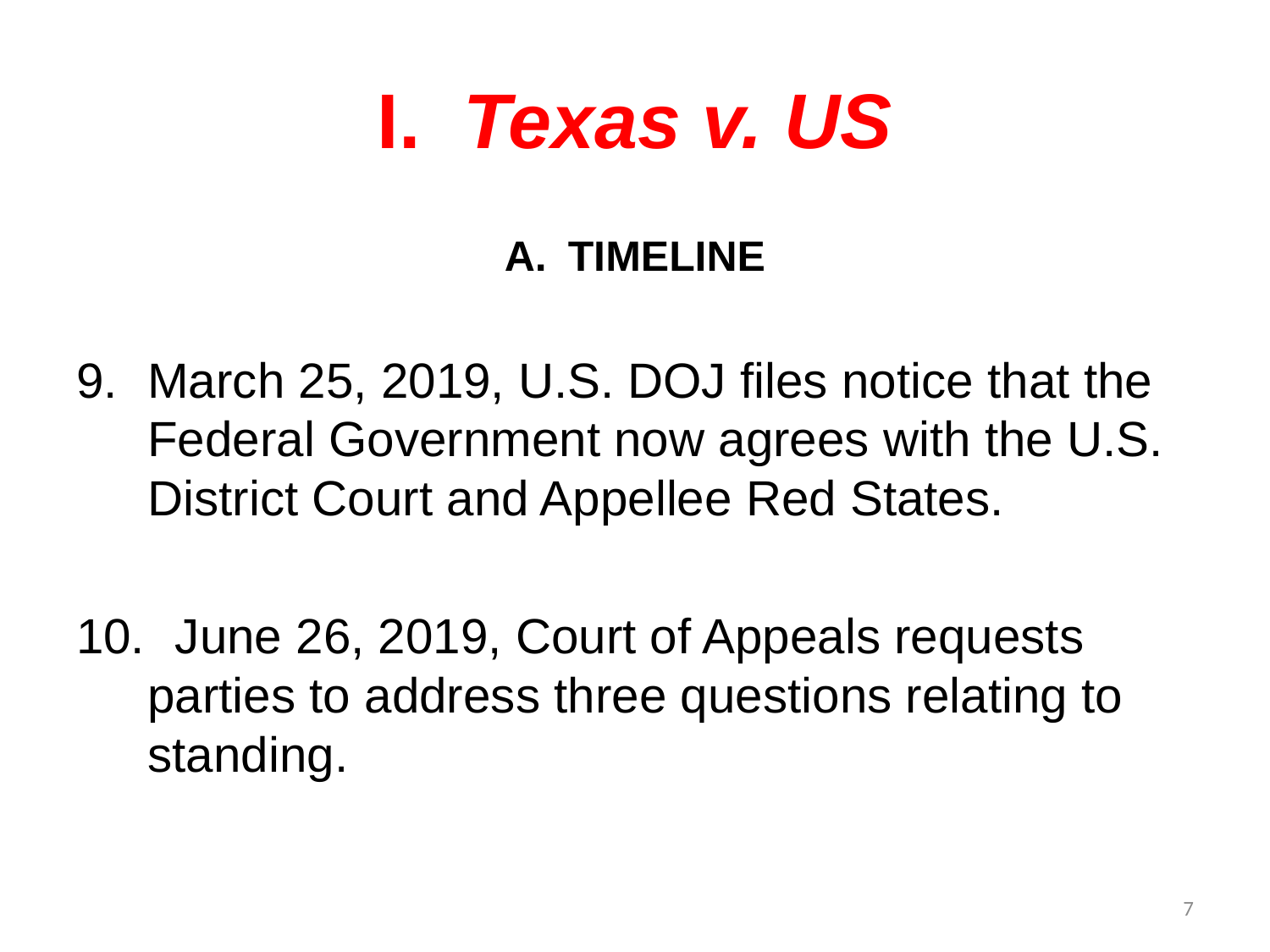

# I.  Texas v. US
TIMELINE

March 25, 2019, U.S. DOJ files notice that the Federal Government now agrees with the U.S. District Court and Appellee Red States.

  June 26, 2019, Court of Appeals requests parties to address three questions relating to standing.

7